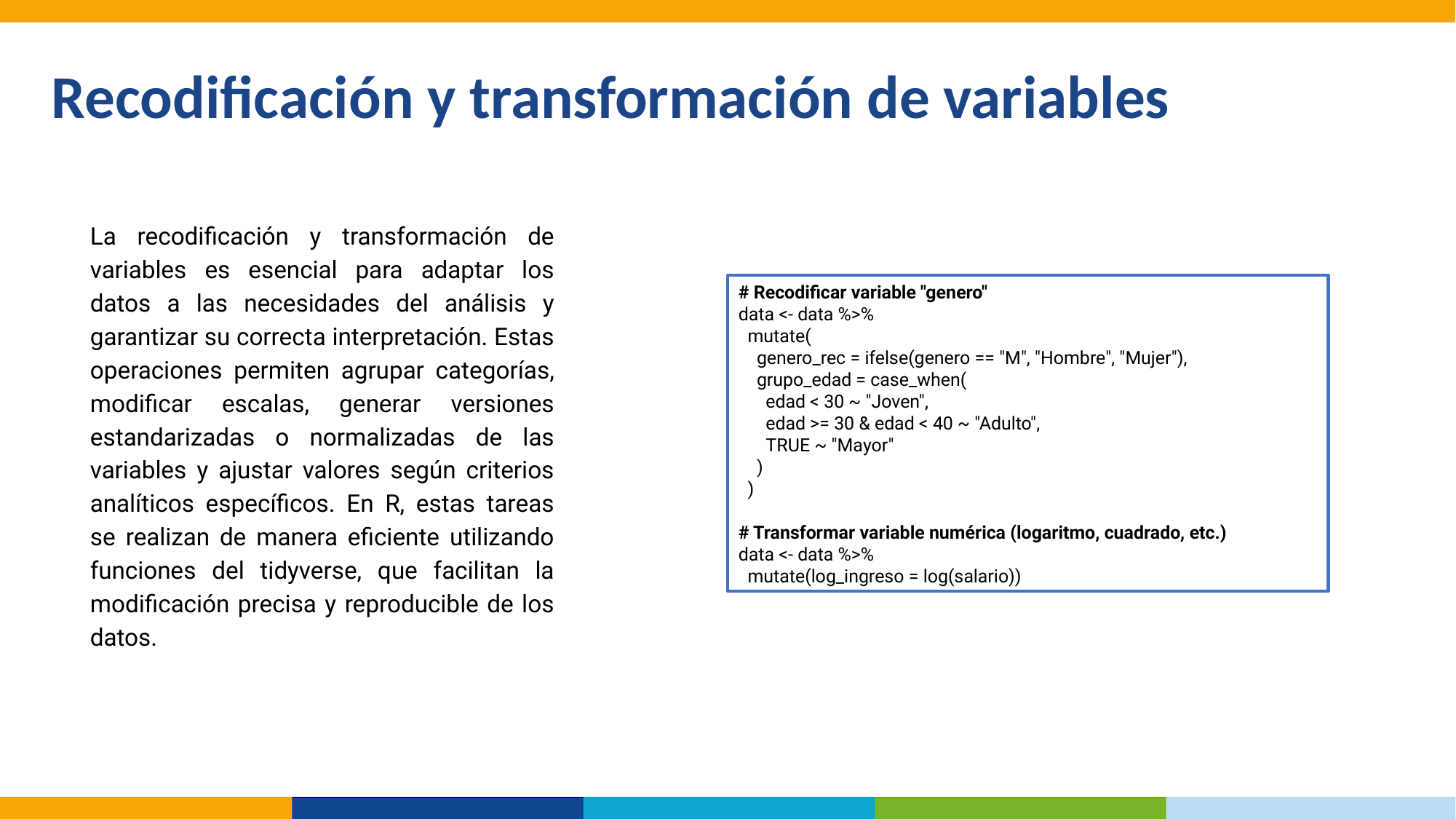

Recodificación y transformación de variables
La recodificación y transformación de variables es esencial para adaptar los datos a las necesidades del análisis y garantizar su correcta interpretación. Estas operaciones permiten agrupar categorías, modificar escalas, generar versiones estandarizadas o normalizadas de las variables y ajustar valores según criterios analíticos específicos. En R, estas tareas se realizan de manera eficiente utilizando funciones del tidyverse, que facilitan la modificación precisa y reproducible de los datos.
# Recodificar variable "genero"
data <- data %>%
  mutate(
    genero_rec = ifelse(genero == "M", "Hombre", "Mujer"),
    grupo_edad = case_when(
      edad < 30 ~ "Joven",
      edad >= 30 & edad < 40 ~ "Adulto",
      TRUE ~ "Mayor"
    )
  )

# Transformar variable numérica (logaritmo, cuadrado, etc.)
data <- data %>%
  mutate(log_ingreso = log(salario))